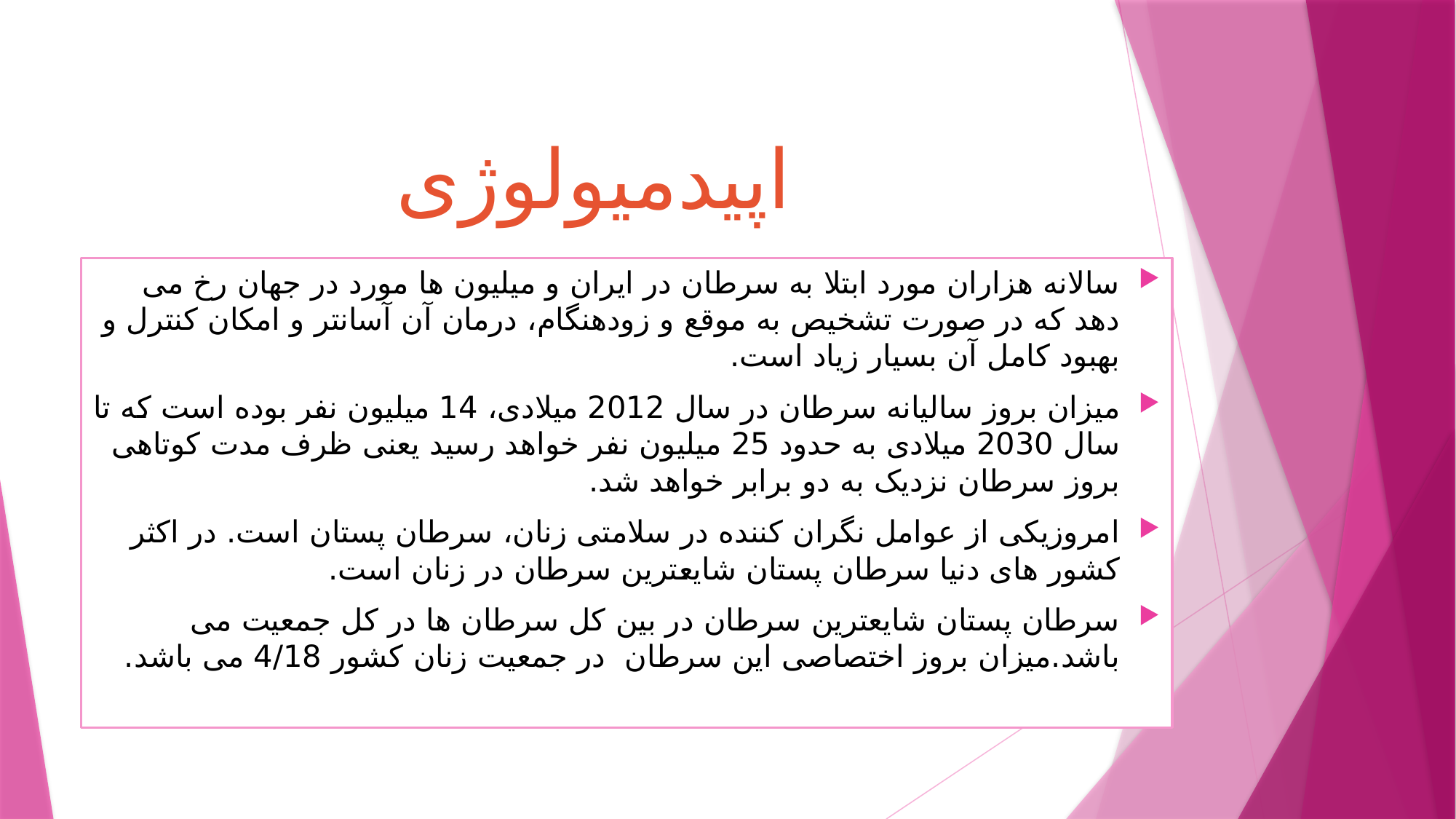

# اپیدمیولوژی
سالانه هزاران مورد ابتلا به سرطان در ایران و میلیون ها مورد در جهان رخ می دهد که در صورت تشخیص به موقع و زودهنگام، درمان آن آسانتر و امکان کنترل و بهبود کامل آن بسیار زیاد است.
میزان بروز سالیانه سرطان در سال 2012 میلادی، 14 میلیون نفر بوده است که تا سال 2030 میلادی به حدود 25 میلیون نفر خواهد رسید یعنی ظرف مدت کوتاهی بروز سرطان نزدیک به دو برابر خواهد شد.
امروزیکی از عوامل نگران کننده در سلامتی زنان، سرطان پستان است. در اکثر کشور های دنیا سرطان پستان شایعترین سرطان در زنان است.
سرطان پستان شایعترین سرطان در بین کل سرطان ها در کل جمعیت می باشد.میزان بروز اختصاصی این سرطان  در جمعیت زنان کشور 4/18 می باشد.